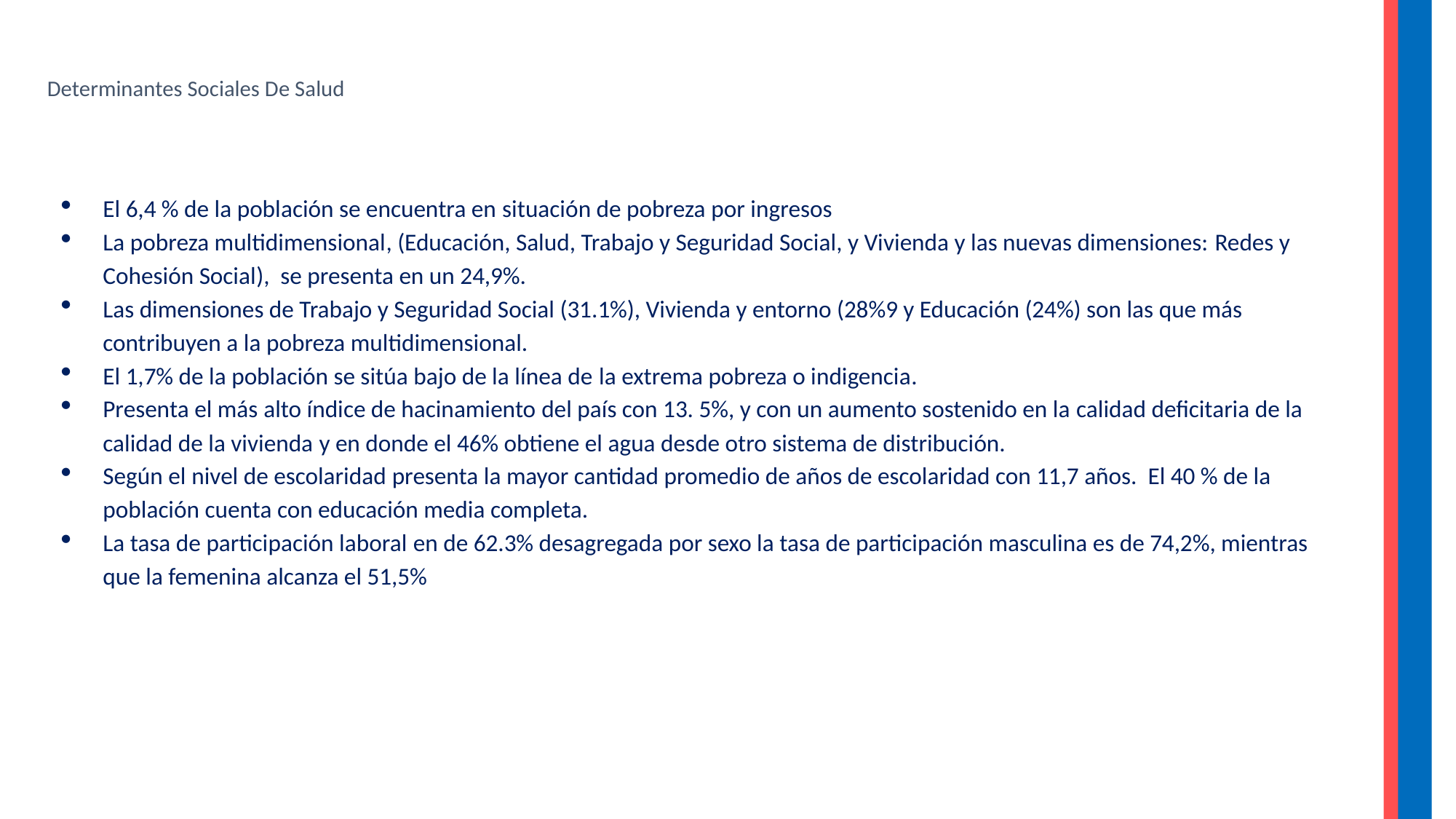

# Determinantes Sociales De Salud
El 6,4 % de la población se encuentra en situación de pobreza por ingresos
La pobreza multidimensional, (Educación, Salud, Trabajo y Seguridad Social, y Vivienda y las nuevas dimensiones: Redes y Cohesión Social),  se presenta en un 24,9%.
Las dimensiones de Trabajo y Seguridad Social (31.1%), Vivienda y entorno (28%9 y Educación (24%) son las que más contribuyen a la pobreza multidimensional.
El 1,7% de la población se sitúa bajo de la línea de la extrema pobreza o indigencia.
Presenta el más alto índice de hacinamiento del país con 13. 5%, y con un aumento sostenido en la calidad deficitaria de la calidad de la vivienda y en donde el 46% obtiene el agua desde otro sistema de distribución.
Según el nivel de escolaridad presenta la mayor cantidad promedio de años de escolaridad con 11,7 años.  El 40 % de la población cuenta con educación media completa.
La tasa de participación laboral en de 62.3% desagregada por sexo la tasa de participación masculina es de 74,2%, mientras que la femenina alcanza el 51,5%

0,6